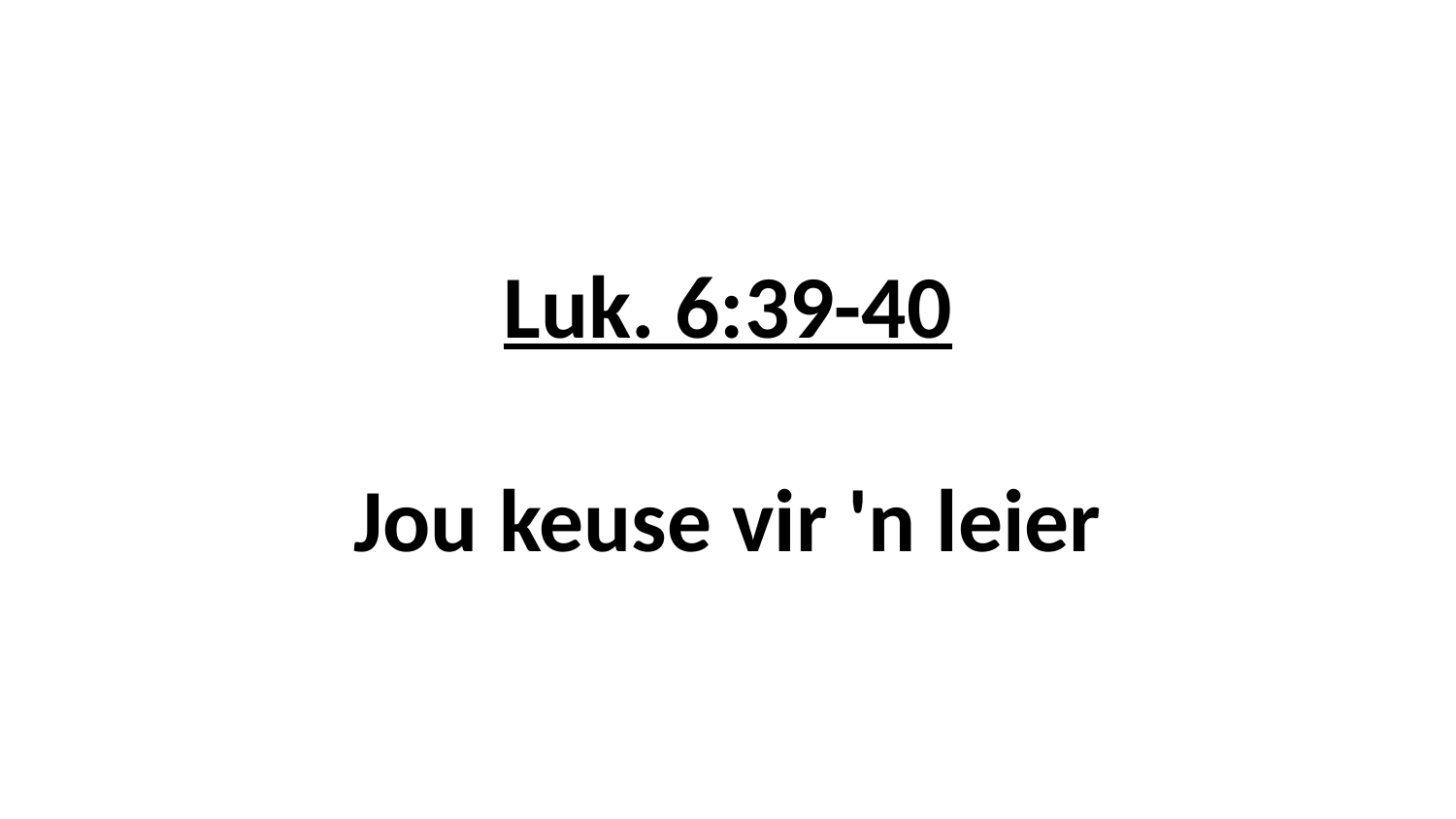

# Luk. 6:39-40 Jou keuse vir 'n leier